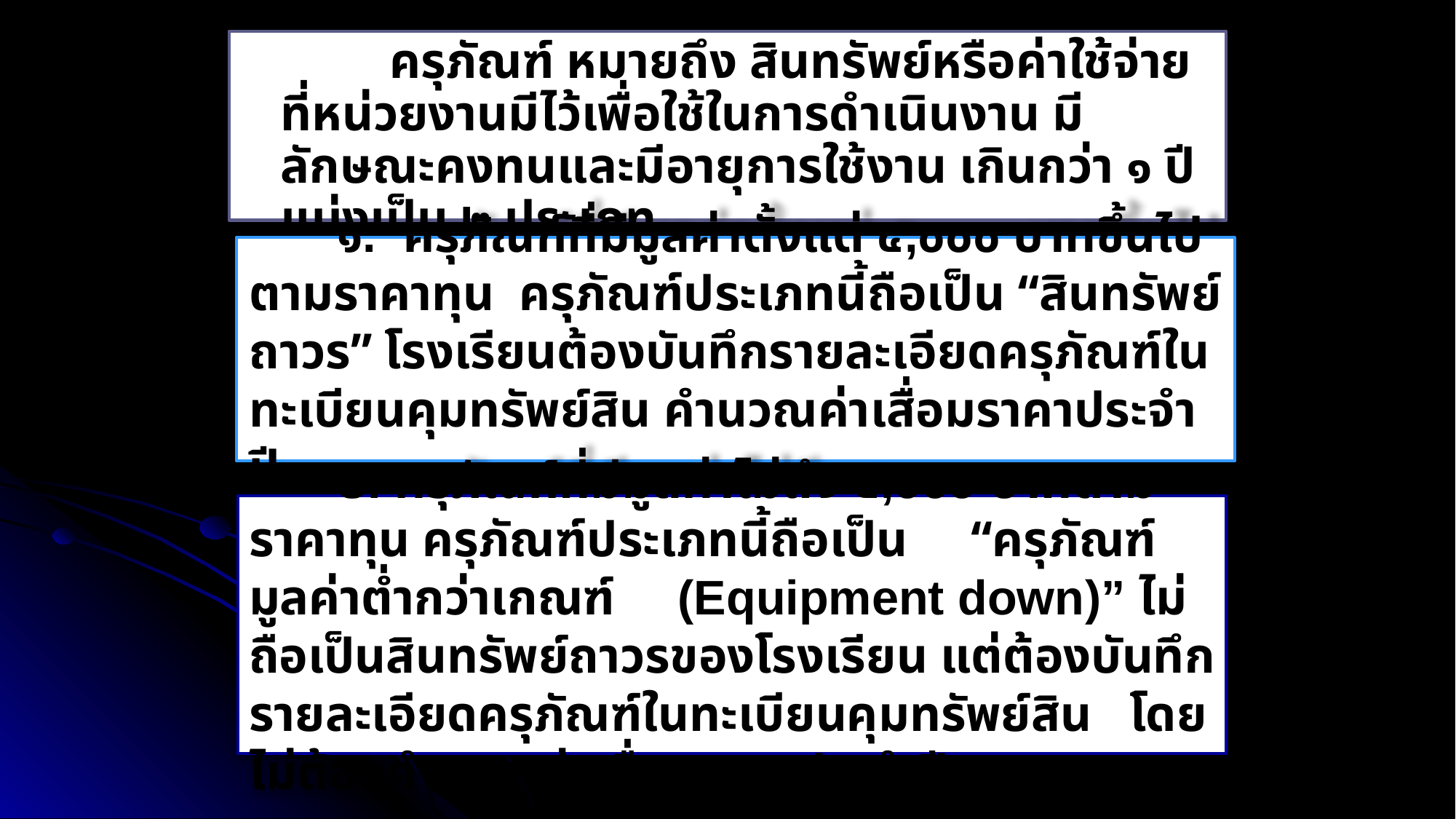

ครุภัณฑ์ หมายถึง สินทรัพย์หรือค่าใช้จ่ายที่หน่วยงานมีไว้เพื่อใช้ในการดำเนินงาน มีลักษณะคงทนและมีอายุการใช้งาน เกินกว่า ๑ ปี  แบ่งเป็น ๒ ประเภท
       ๑.  ครุภัณฑ์ที่มีมูลค่าตั้งแต่ ๕,๐๐๐ บาทขึ้นไปตามราคาทุน  ครุภัณฑ์ประเภทนี้ถือเป็น “สินทรัพย์ถาวร” โรงเรียนต้องบันทึกรายละเอียดครุภัณฑ์ในทะเบียนคุมทรัพย์สิน คำนวณค่าเสื่อมราคาประจำปี
       ๒. ครุภัณฑ์ที่มีมูลค่าไม่ถึง ๕,๐๐๐ บาทตามราคาทุน ครุภัณฑ์ประเภทนี้ถือเป็น     “ครุภัณฑ์มูลค่าต่ำกว่าเกณฑ์     (Equipment down)” ไม่ถือเป็นสินทรัพย์ถาวรของโรงเรียน แต่ต้องบันทึกรายละเอียดครุภัณฑ์ในทะเบียนคุมทรัพย์สิน   โดยไม่ต้องคำนวณค่าเสื่อมราคาประจำปี